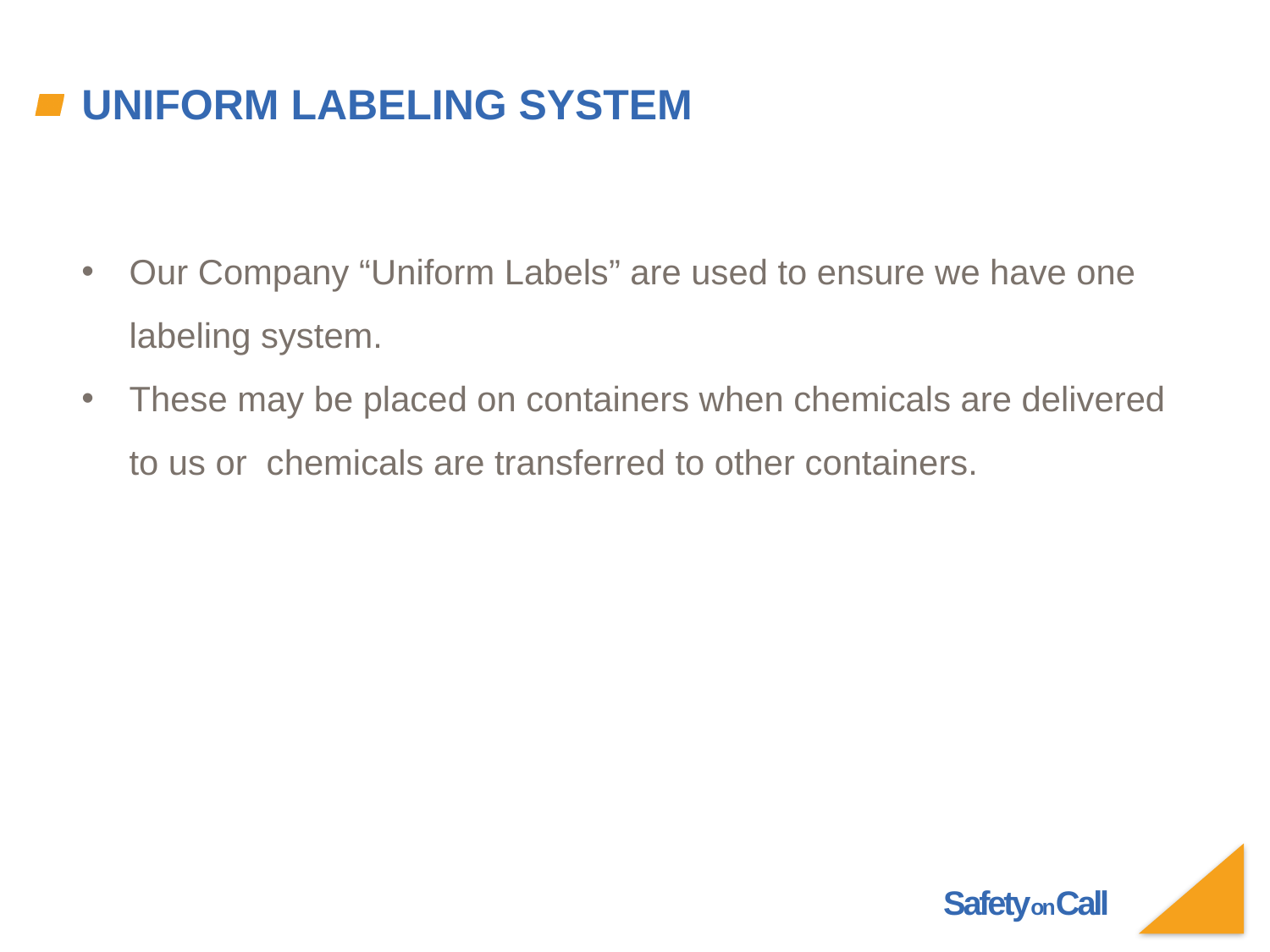

# Uniform Labeling System
Our Company “Uniform Labels” are used to ensure we have one labeling system.
These may be placed on containers when chemicals are delivered to us or  chemicals are transferred to other containers.